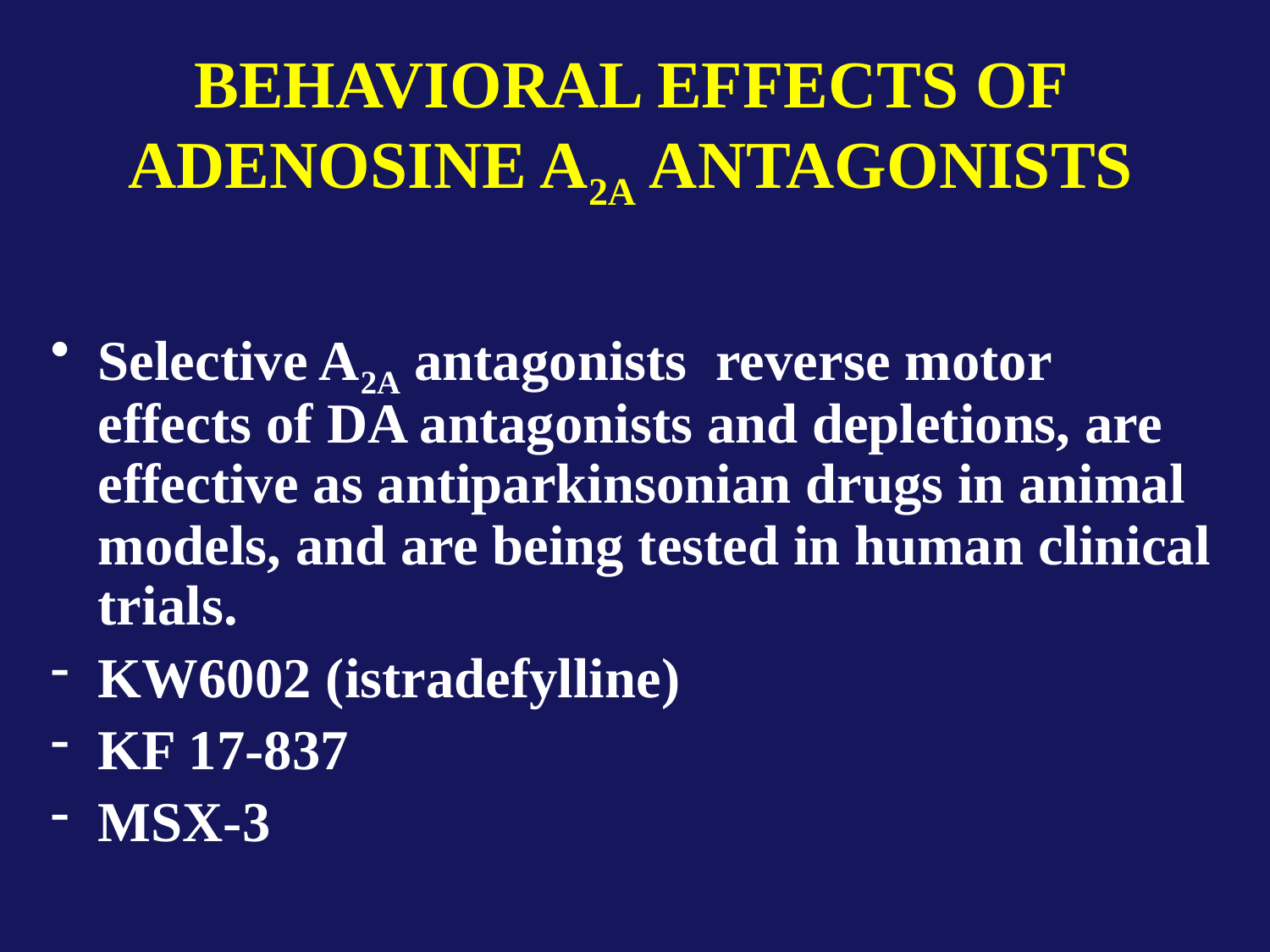

BEHAVIORAL EFFECTS OF ADENOSINE A2A ANTAGONISTS

Selective A2A antagonists  reverse motor effects of DA antagonists and depletions, are effective as antiparkinsonian drugs in animal models, and are being tested in human clinical trials.
KW6002 (istradefylline)
KF 17-837
MSX-3